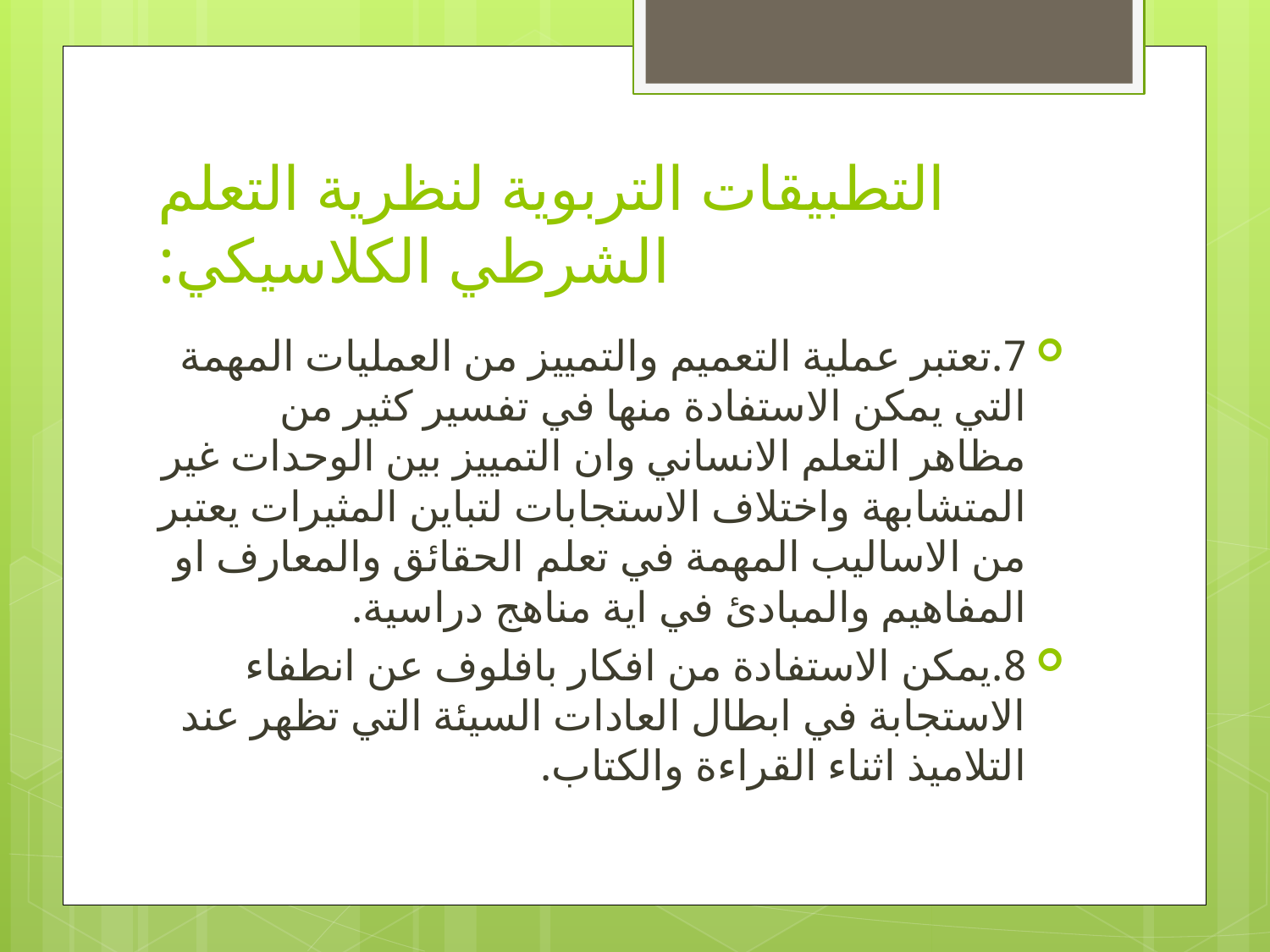

# التطبيقات التربوية لنظرية التعلم الشرطي الكلاسيكي:
7.	تعتبر عملية التعميم والتمييز من العمليات المهمة التي يمكن الاستفادة منها في تفسير كثير من مظاهر التعلم الانساني وان التمييز بين الوحدات غير المتشابهة واختلاف الاستجابات لتباين المثيرات يعتبر من الاساليب المهمة في تعلم الحقائق والمعارف او المفاهيم والمبادئ في اية مناهج دراسية.
8.	يمكن الاستفادة من افكار بافلوف عن انطفاء الاستجابة في ابطال العادات السيئة التي تظهر عند التلاميذ اثناء القراءة والكتاب.